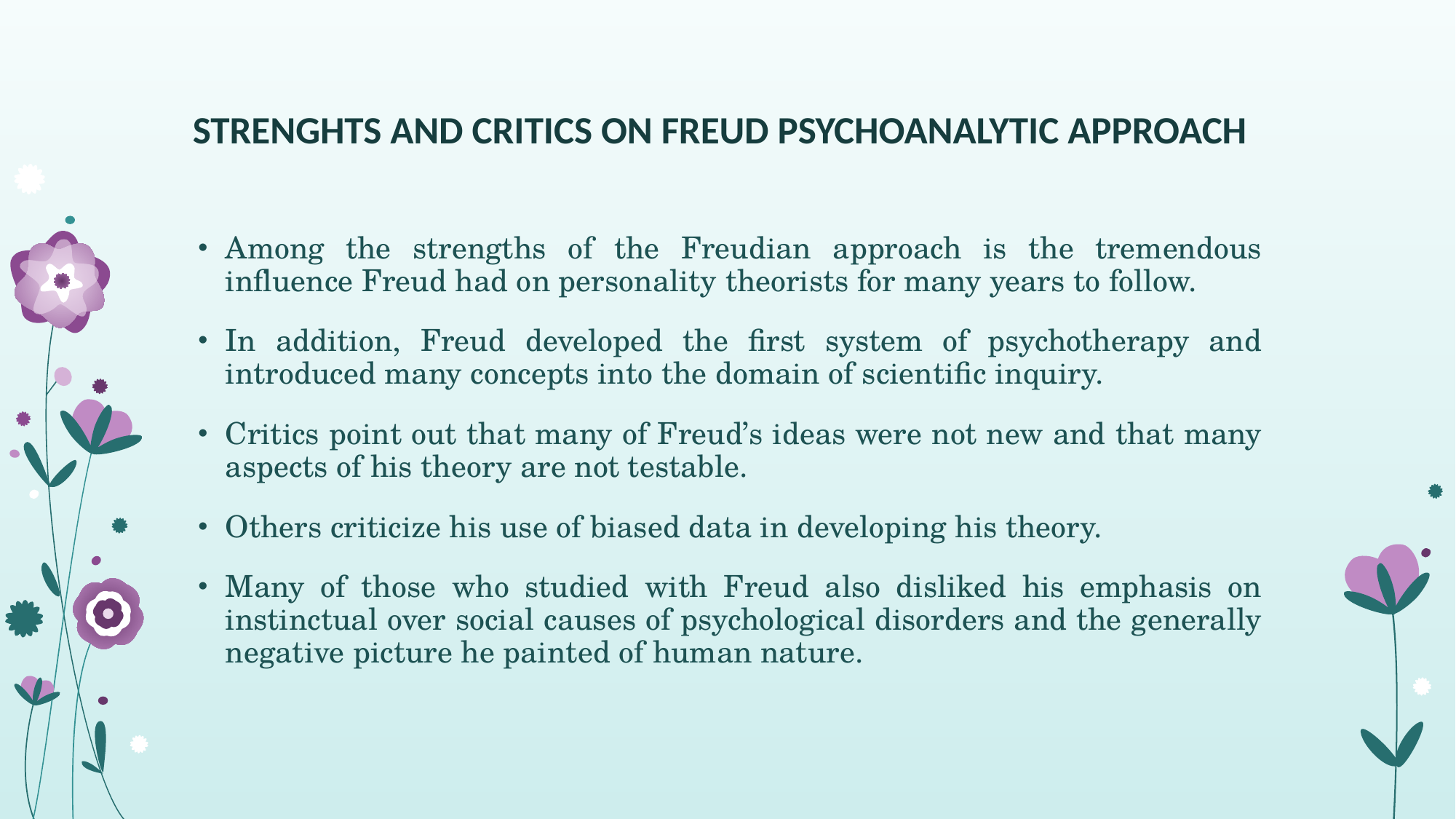

# STRENGHTS AND CRITICS ON FREUD PSYCHOANALYTIC APPROACH
Among the strengths of the Freudian approach is the tremendous influence Freud had on personality theorists for many years to follow.
In addition, Freud developed the first system of psychotherapy and introduced many concepts into the domain of scientific inquiry.
Critics point out that many of Freud’s ideas were not new and that many aspects of his theory are not testable.
Others criticize his use of biased data in developing his theory.
Many of those who studied with Freud also disliked his emphasis on instinctual over social causes of psychological disorders and the generally negative picture he painted of human nature.